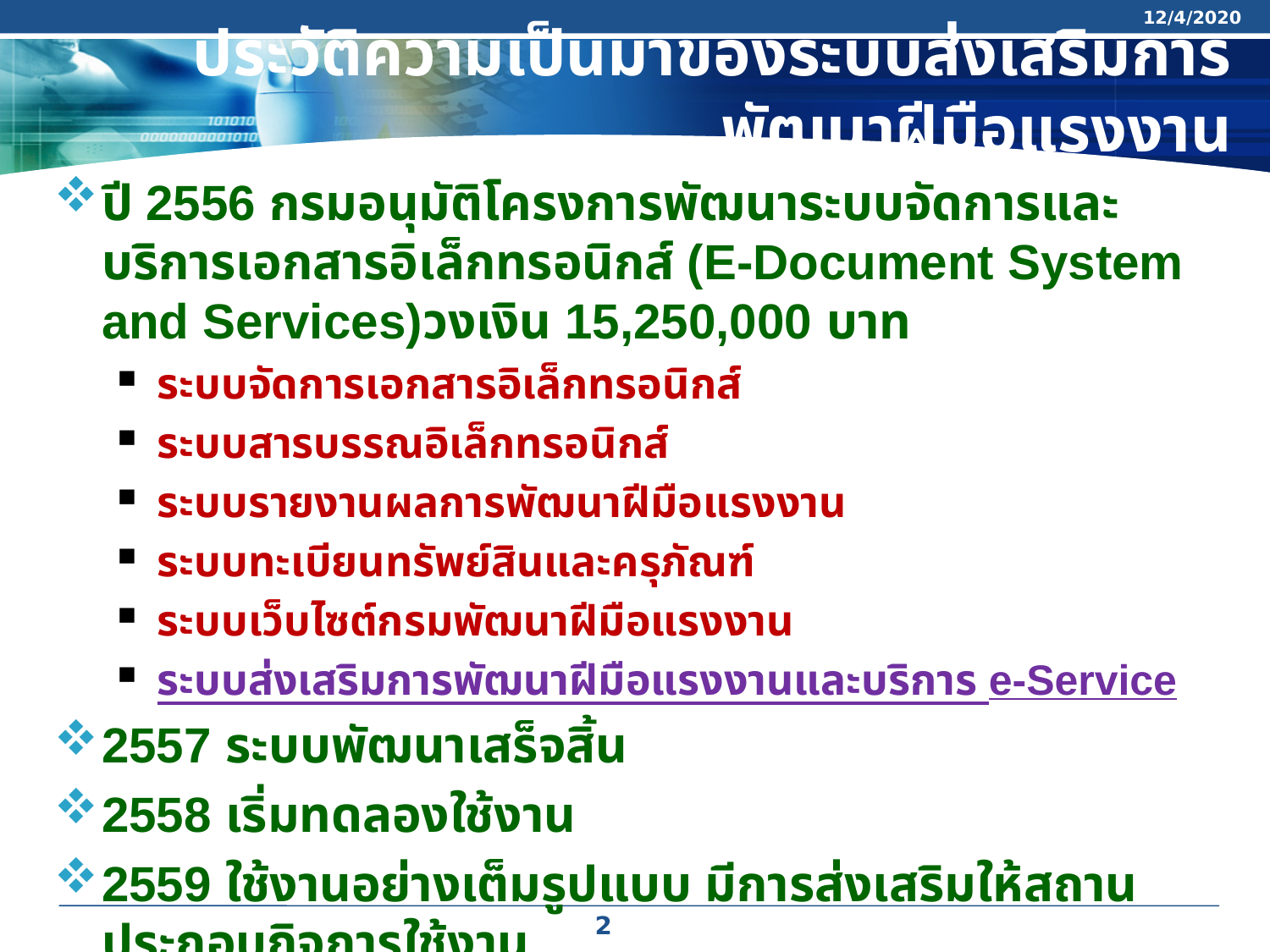

12/4/2020
# ประวัติความเป็นมาของระบบส่งเสริมการพัฒนาฝีมือแรงงาน
ปี 2556 กรมอนุมัติโครงการพัฒนาระบบจัดการและบริการเอกสารอิเล็กทรอนิกส์ (E-Document System and Services)วงเงิน 15,250,000 บาท
ระบบจัดการเอกสารอิเล็กทรอนิกส์
ระบบสารบรรณอิเล็กทรอนิกส์
ระบบรายงานผลการพัฒนาฝีมือแรงงาน
ระบบทะเบียนทรัพย์สินและครุภัณฑ์
ระบบเว็บไซต์กรมพัฒนาฝีมือแรงงาน
ระบบส่งเสริมการพัฒนาฝีมือแรงงานและบริการ e-Service
2557 ระบบพัฒนาเสร็จสิ้น
2558 เริ่มทดลองใช้งาน
2559 ใช้งานอย่างเต็มรูปแบบ มีการส่งเสริมให้สถานประกอบกิจการใช้งาน

2